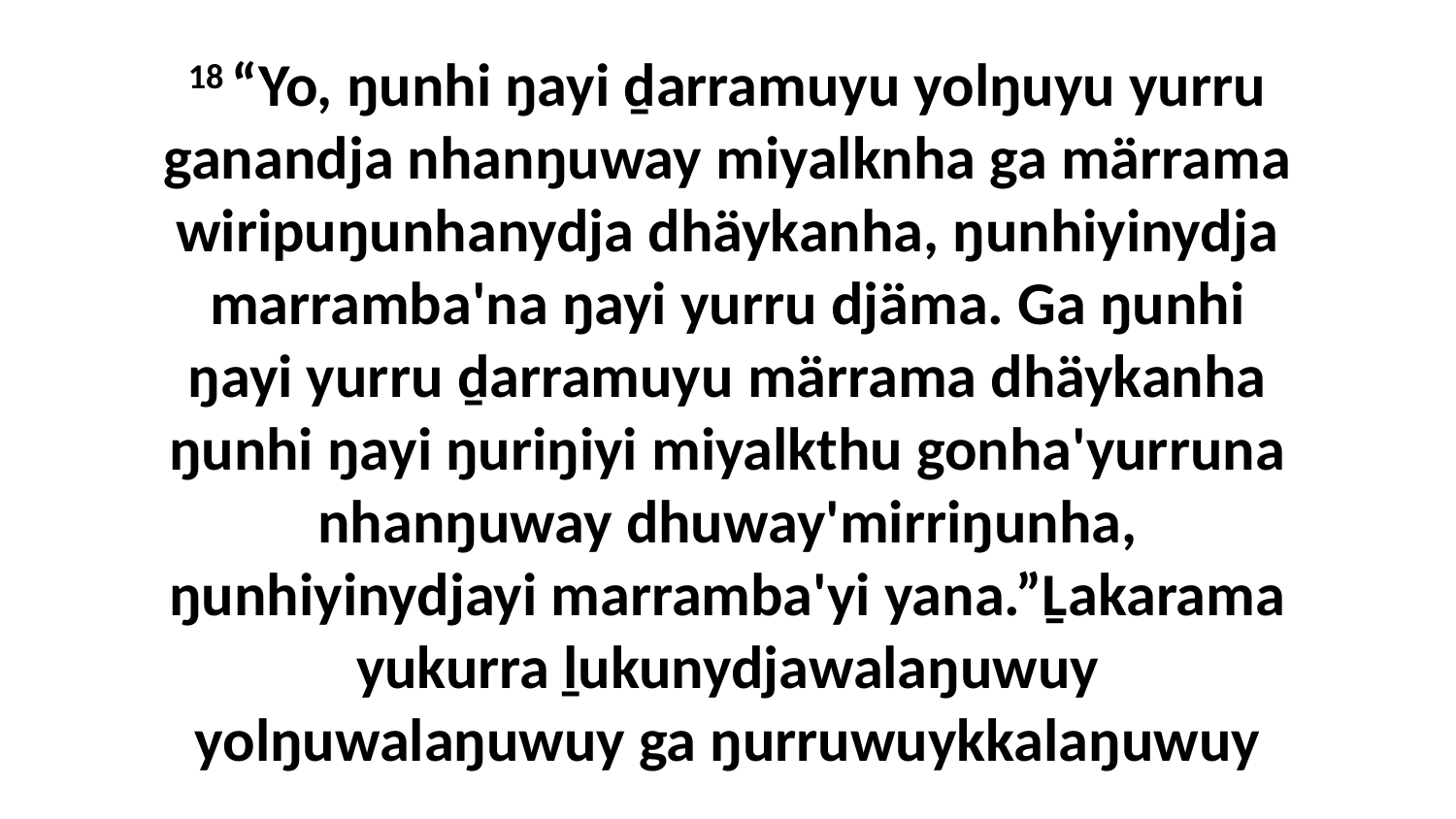

18 “Yo, ŋunhi ŋayi ḏarramuyu yolŋuyu yurru ganandja nhanŋuway miyalknha ga märrama wiripuŋunhanydja dhäykanha, ŋunhiyinydja marramba'na ŋayi yurru djäma. Ga ŋunhi ŋayi yurru ḏarramuyu märrama dhäykanha ŋunhi ŋayi ŋuriŋiyi miyalkthu gonha'yurruna nhanŋuway dhuway'mirriŋunha, ŋunhiyinydjayi marramba'yi yana.”Ḻakarama yukurra ḻukunydjawalaŋuwuy yolŋuwalaŋuwuy ga ŋurruwuykkalaŋuwuy